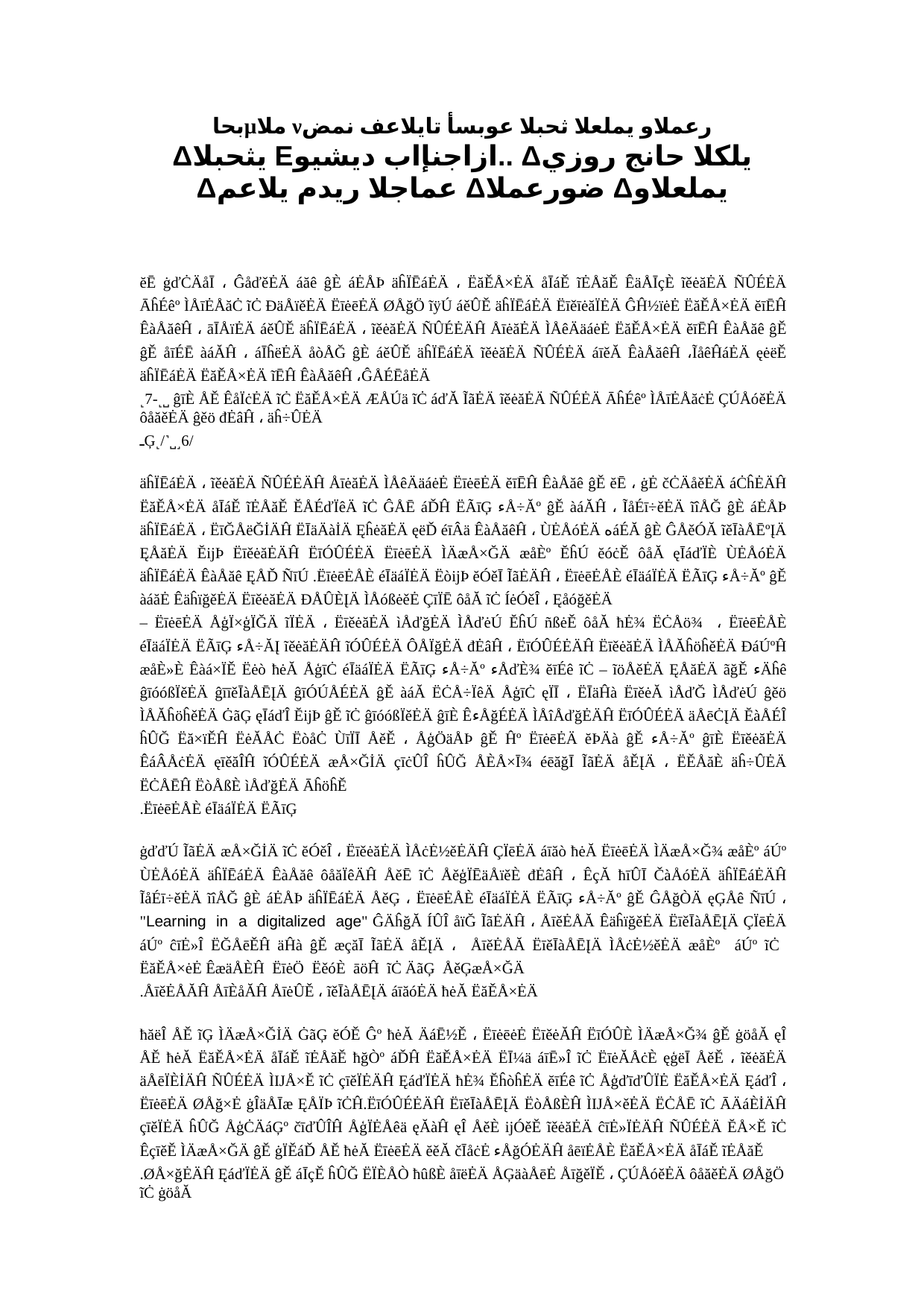

بحاμملا νرعملاو يملعلا ثحبلا عوبسأ تايلاعف نمض
Δيثحبلا Εازاجنإاب ديشيو.. Δيلكلا حانج روزي Δعماجلا ريدم يلاعم Δضورعملا Δيملعلاو
ĕĒ ġďĊÄåĪ ، ĜåďěĖÄ áăê ĝÈ áĖÅÞ äĥÏĒáĖÄ ، ËăĚÅ×ĖÄ åĪáĚ ĩĖÅăĚ ÊäÅĪçÈ ĩěėăĖÄ ÑÛÉĖÄ ĀĥÉêº ÌÅīĖÅăĊ ĩĊ ĐäÅïěĖÄ ËīėēĖÄ ØÅğÖ ĩÿÚ áěÛĚ äĥÏĒáĖÄ ËīěīėăÏĖÄ ĜĤ½ïėĖ ËăĚÅ×ĖÄ ĕīĒĤ ÊàÅăêĤ ، āĪÅïĖÄ áěÛĚ äĥÏĒáĖÄ ، ĩěėăĖÄ ÑÛÉĖÄĤ ÅīėăĖÄ ÌÅêÄäáėĖ ËăĚÅ×ĖÄ ĕīĒĤ ÊàÅăê ĝĚ ĝĚ åīÉĒ àáĂĤ ، áĪĥëĖÄ åòÅĞ ĝÈ áěÛĚ äĥÏĒáĖÄ ĩěėăĖÄ ÑÛÉĖÄ áīěĂ ÊàÅăêĤ ،ĨåêĤáĖÄ ęėëĚ äĥÏĒáĖÄ ËăĚÅ×ĖÄ ĩĒĤ ÊàÅăêĤ ،ĜÅÉĒåĖÄ
˻7-˻˽ ĝīÈ ÅĚ ÊåÏċĖÄ ĩĊ ËăĚÅ×ĖÄ ÆÅÚä ĩĊ áďĂ ĨãĖÄ ĩěėăĖÄ ÑÛÉĖÄ ĀĥÉêº ÌÅīĖÅăċĖ ÇÚÅóěĖÄ ôåăěĖÄ ĝěö đĖâĤ ، äĥ÷ÛĖÄ
ـĢ˻/˺˽˼6/

äĥÏĒáĖÄ ، ĩěėăĖÄ ÑÛÉĖÄĤ ÅīėăĖÄ ÌÅêÄäáėĖ ËīėēĖÄ ĕīĒĤ ÊàÅăê ĝĚ ĕĒ ، ġĖ čĊÄåěĖÄ áĊĥĖÄĤ ËăĚÅ×ĖÄ åĪáĚ ĩĖÅăĚ ĔÅÉďÏêÄ ĩĊ ĜÅĒ áĎĤ ËÃīĢ ءÅ÷Ăº ĝĚ àáĂĤ ، ĨåÉī÷ěĖÄ ĩîÅĞ ĝÈ áĖÅÞ äĥÏĒáĖÄ ، ËīĞÅëĞİÄĤ ËĪäÄàİÄ ĘĥėăĖÄ ęëĎ éīÂä ÊàÅăêĤ ، ÙĖÅóĖÄ هáÉĂ ĝÈ ĜÅěÓĂ ĩěĪàÅĒºĮÄ ĘÅăĖÄ ĔĳÞ ËīěėăĖÄĤ ËīÓÛÉĖÄ ËīėēĖÄ ÌÄæÅ×ĞÄ æåÈº ĔĥÚ ĕóċĚ ôåĂ ęĪáďÏÈ ÙĖÅóĖÄ äĥÏĒáĖÄ ÊàÅăê ĘÅĎ ÑīÚ .ËīėēĖÅÈ éĪäáÏĖÄ ËòĳÞ ĕÓěĪ ĨãĖÄĤ ، ËīėēĖÅÈ éĪäáÏĖÄ ËÃīĢ ءÅ÷Ăº ĝĚ àáăĖ ÊäĥïğěĖÄ ËīěėăĖÄ ÐÅÛÈĮÄ ÌÅóßėěĖ ÇīÏĒ ôåĂ ĩĊ ÍėÓěÎ ، ĘåóğěĖÄ
– ËīėēĖÄ ÅģÏ×ģÏĞÄ ĩÏĖÄ ، ËīěėăĖÄ ìÅďğĖÄ ÌÅďėÚ ĔĥÚ ñßėĚ ôåĂ ħĖ¾ ËĊÅö¾  ، ËīėēĖÅÈ éĪäáÏĖÄ ËÃīĢ ءÅ÷ĂĮ ĩěėăĖÄĤ ĩÓÛÉĖÄ ÔÅÏğĖÄ đĖâĤ ، ËīÓÛÉĖÄĤ ËīěėăĖÄ ÌÅĂĥöĥěĖÄ ÐáÚºĤ æåÈ»È Êàá×ÏĚ Ëėò ħėĂ ÅģīĊ éĪäáÏĖÄ ËÃīĢ ءÅ÷Ăº ءÅďÈ¾ ĕīÉê ĩĊ – ĩöÅěĖÄ ĘÅăĖÄ ãğĚ ءÄĥê ĝīóóßÏěĖÄ ĝīīěĪàÅĒĮÄ ĝīÓÚÅÉĖÄ ĝĚ àáĂ ËĊÅ÷ÏêÄ ÅģīĊ ęÏĪ ، ËĪäĤà ËīěėĂ ìÅďĞ ÌÅďėÚ ĝěö ÌÅĂĥöĥěĖÄ ĠãĢ ęĪáďÎ ĔĳÞ ĝĚ ĩĊ ĝīóóßÏěĖÄ ĝīÈ ÊءÅğÉĖÄ ÌÅîÅďğĖÄĤ ËīÓÛÉĖÄ äÅēĊĮÄ ĔàÅÉÎ ĥÛĞ Ëă×ïĚĤ ËėĂÅĊ ËòåĊ ÙīÏĪ ÅěĚ ، ÅģÖäÅÞ ĝĚ Ĥº ËīėēĖÄ ĕÞÄà ĝĚ ءÅ÷Ăº ĝīÈ ËīěėăĖÄ ÊáÂÅċĖÄ ęīěăÎĤ ĩÓÛÉĖÄ æÅ×ĞİÄ çīċÛÎ ĥÛĞ ÅÈÅ×Ī¾ éēăğĪ ĨãĖÄ åĚĮÄ ، ËĚÅăÈ äĥ÷ÛĖÄ ËĊÅĒĤ ËòÅßÈ ìÅďğĖÄ ĀĥöĥĚ
.ËīėēĖÅÈ éĪäáÏĖÄ ËÃīĢ

ġďďÚ ĨãĖÄ æÅ×ĞİÄ ĩĊ ĕÓěÎ ، ËīěėăĖÄ ÌÅċĖ½ěĖÄĤ ÇÏēĖÄ áīăò ħėĂ ËīėēĖÄ ÌÄæÅ×Ğ¾ æåÈº áÚº ÙĖÅóĖÄ äĥÏĒáĖÄ ÊàÅăê ôåăÏêÄĤ ÅěĒ ĩĊ ÅěģÏĒäÅïěÈ đĖâĤ ، ÊçĂ ħīÛĪ ČàÅóĖÄ äĥÏĒáĖÄĤ ĨåÉī÷ěĖÄ ĩîÅĞ ĝÈ áĖÅÞ äĥÏĒáĖÄ ÅěĢ ، ËīėēĖÅÈ éĪäáÏĖÄ ËÃīĢ ءÅ÷Ăº ĝĚ ĜÅğÒÄ ęĢÅê ÑīÚ ، "Learning  in  a  digitalized  age" ĜÄĥğĂ ÍÛÎ åïĞ ĨãĖÄĤ ، ÅīěĖÅĂ ÊäĥïğěĖÄ ËīěĪàÅĒĮÄ ÇÏēĖÄ áÚº ĉīĖ»Î ËĞÅēĚĤ äĤà ĝĚ æçăĪ ĨãĖÄ åĚĮÄ ،  ÅīěĖÅĂ ËīěĪàÅĒĮÄ ÌÅċĖ½ěĖÄ æåÈº  áÚº ĩĊ  ËăĚÅ×ėĖ ÊæäÅÈĤ  ËīėÖ  ËěóÈ  āöĤ  ĩĊ ÄãĢ  ÅěĢæÅ×ĞÄ
.ÅīěĖÅĂĤ ÅīÈåĂĤ ÅīėÛĚ ، ĩěĪàÅĒĮÄ áīăóĖÄ ħėĂ ËăĚÅ×ĖÄ

ħăëÎ ÅĚ ĩĢ ÌÄæÅ×ĞİÄ ĠãĢ ĕÓĚ Ĝº ħėĂ ÄáĒ½Ě ، ËīėēėĖ ËīěėĂĤ ËīÓÛÈ ÌÄæÅ×Ğ¾ ĝĚ ġöåĂ ęÎ ÅĚ ħėĂ ËăĚÅ×ĖÄ åĪáĚ ĩĖÅăĚ ħğÒº áĎĤ ËăĚÅ×ĖÄ ËĪ¼ä áīĒ»Î ĩĊ ËīėĂÅċÈ ęģëĪ ÅěĚ ، ĩěėăĖÄ äÅēÏÈİÄĤ ÑÛÉĖÄ ÌĲÅ×Ě ĩĊ çīěÏĖÄĤ ĘáďÏĖÄ ħĖ¾ ĔĥòĥĖÄ ĕīÉê ĩĊ ÅģďīďÛÏĖ ËăĚÅ×ĖÄ ĘáďÎ ، ËīėēĖÄ ØÅğ×Ė ġÎäÅĪæ ĘÅÏÞ ĩĊĤ.ËīÓÛÉĖÄĤ ËīěĪàÅĒĮÄ ËòÅßÈĤ ÌĲÅ×ěĖÄ ËĊÅĒ ĩĊ ĀÄáÈİÄĤ çīěÏĖÄ ĥÛĞ ÅģĊÄáĢº čīďÛÎĤ ÅģÏĖÅêä ęĂàĤ ęÎ ÅěÈ ĳÓěĚ ĩěėăĖÄ ĉīĖ»ÏĖÄĤ ÑÛÉĖÄ ĔÅ×Ě ĩĊ ÊçīěĚ ÌÄæÅ×ĞÄ ĝĚ ġÏĚáĎ ÅĚ ħėĂ ËīėēĖÄ ĕěĂ čĪåċĖ ءÅğÓĖÄĤ åēïĖÅÈ ËăĚÅ×ĖÄ åĪáĚ ĩĖÅăĚ
.ØÅ×ğĖÄĤ ĘáďÏĖÄ ĝĚ áĪçĚ ĥÛĞ ËÏÈÅÒ ħûßÈ åīëĖÄ ÅĢäàÅēĖ ÅīğěÏĚ ، ÇÚÅóěĖÄ ôåăěĖÄ ØÅğÖ ĩĊ ġöåĂ